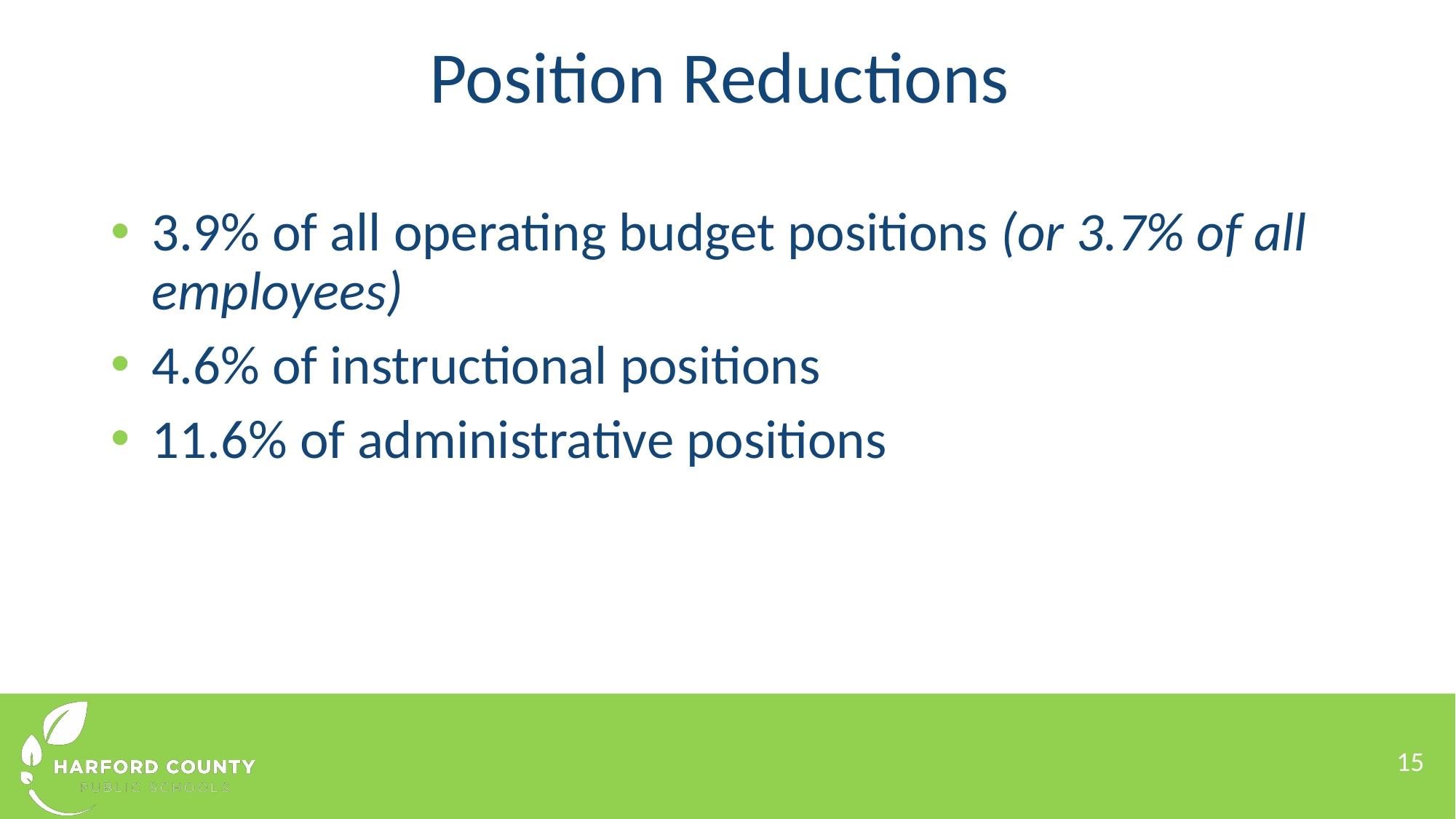

# Position Reductions
3.9% of all operating budget positions (or 3.7% of all employees)
4.6% of instructional positions
11.6% of administrative positions
15